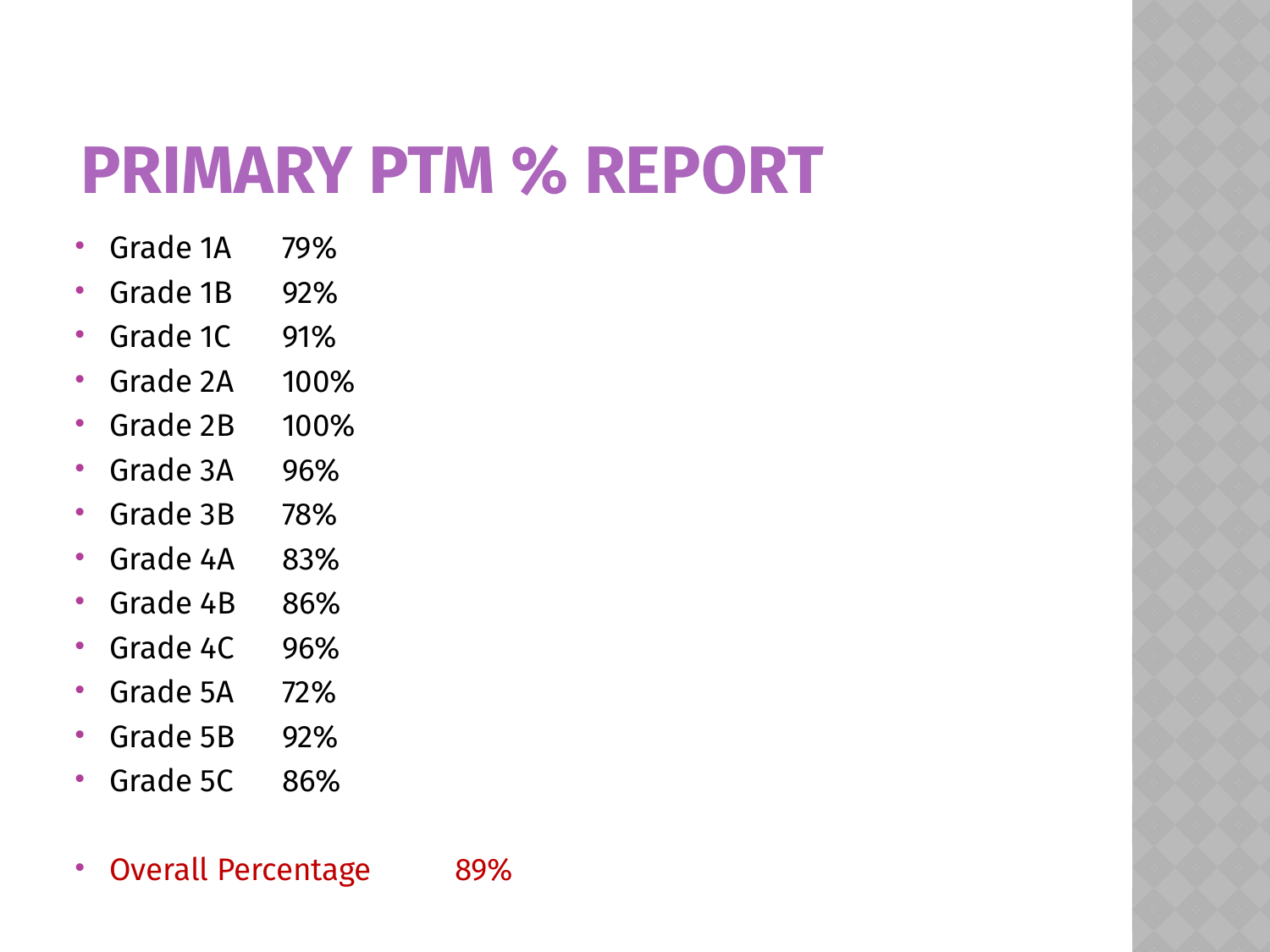

# Primary PTM % Report
Grade 1A		79%
Grade 1B		92%
Grade 1C		91%
Grade 2A		100%
Grade 2B		100%
Grade 3A		96%
Grade 3B		78%
Grade 4A		83%
Grade 4B		86%
Grade 4C		96%
Grade 5A		72%
Grade 5B		92%
Grade 5C		86%

Overall Percentage	89%